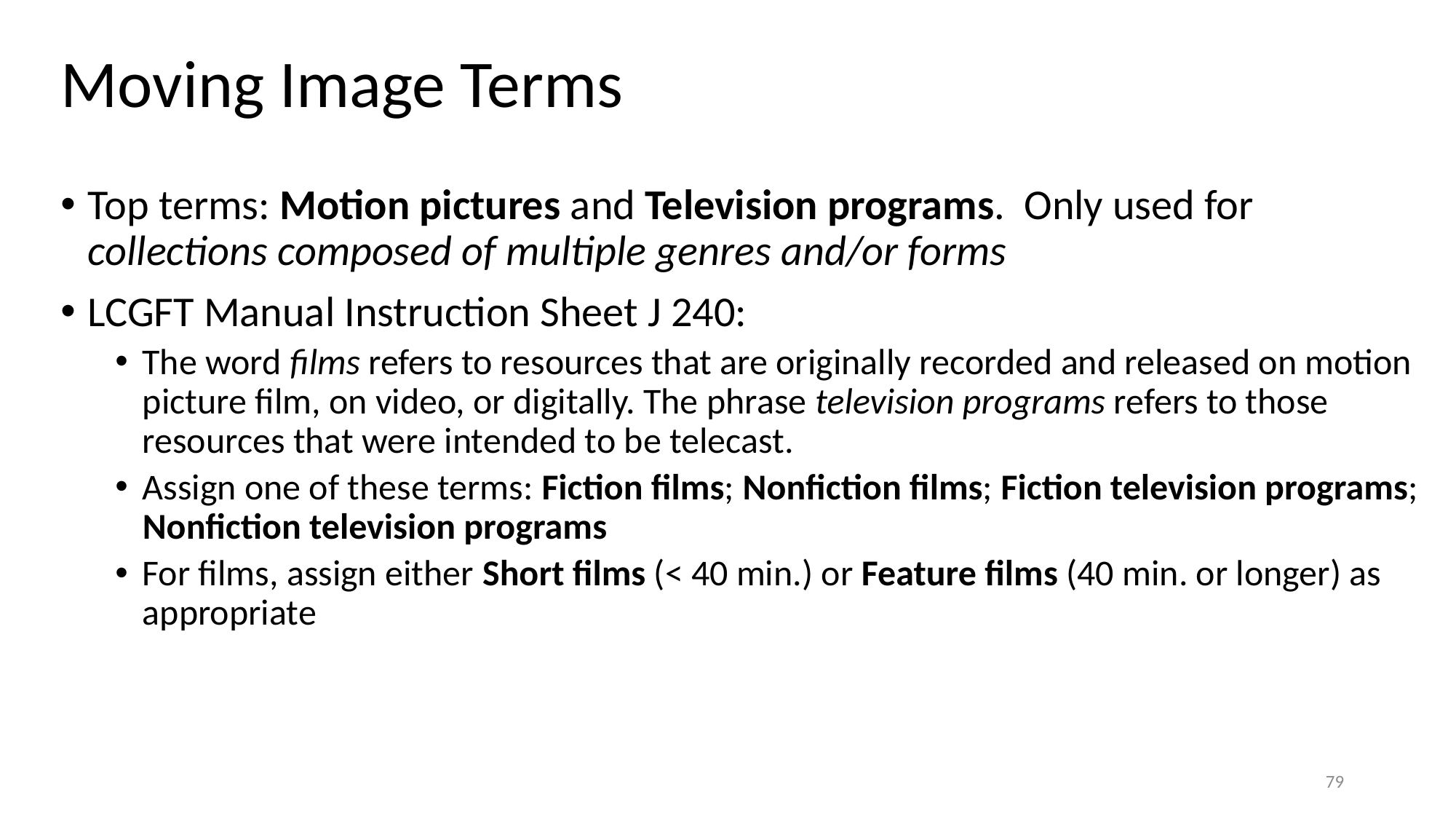

# Moving Image Terms
Top terms: Motion pictures and Television programs.  Only used for collections composed of multiple genres and/or forms
LCGFT Manual Instruction Sheet J 240:
The word films refers to resources that are originally recorded and released on motion picture film, on video, or digitally. The phrase television programs refers to those resources that were intended to be telecast.
Assign one of these terms: Fiction films; Nonfiction films; Fiction television programs; Nonfiction television programs
For films, assign either Short films (< 40 min.) or Feature films (40 min. or longer) as appropriate
79